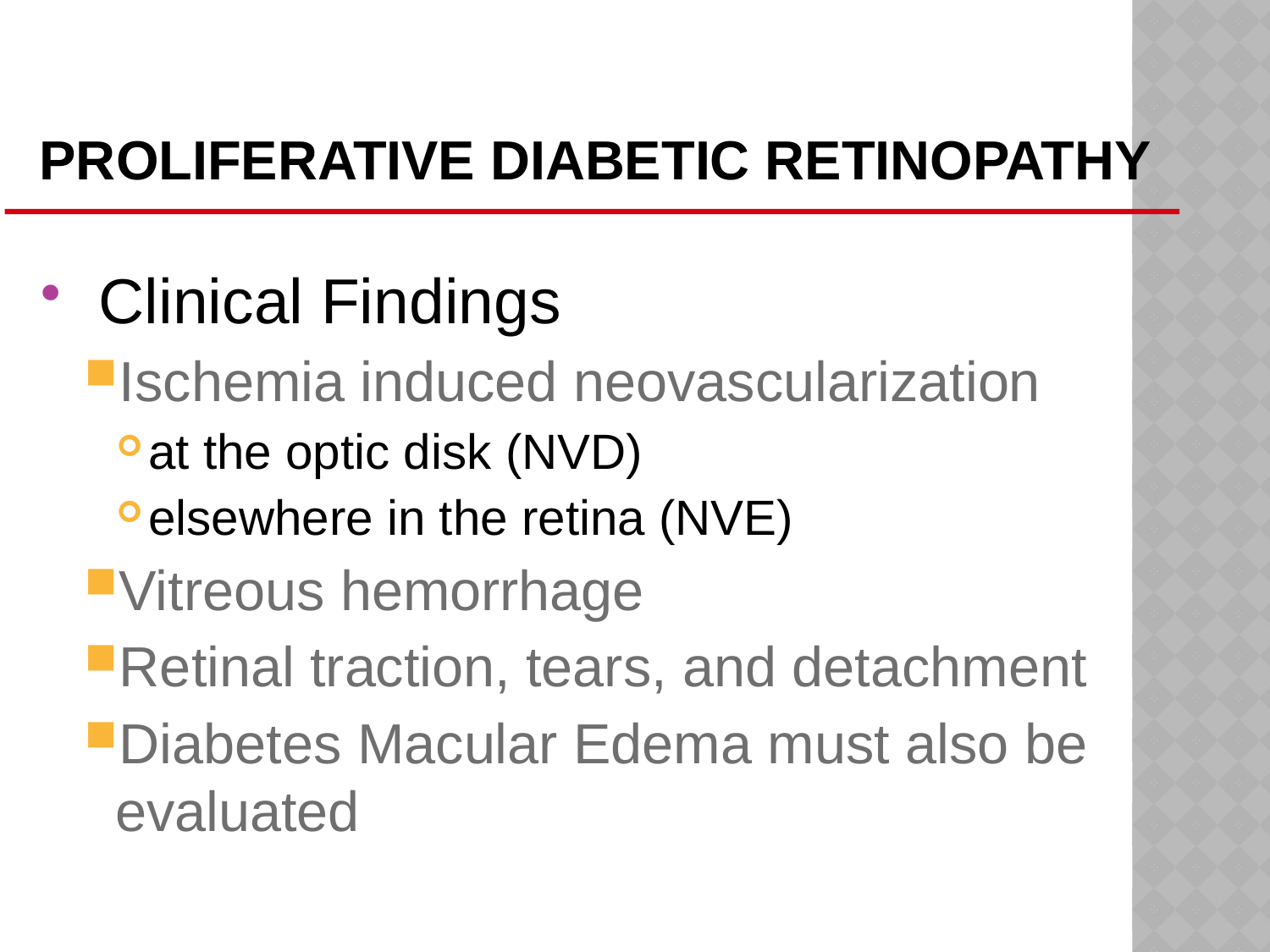

# Proliferative Diabetic Retinopathy

 Clinical Findings
Ischemia induced neovascularization
at the optic disk (NVD)
elsewhere in the retina (NVE)
Vitreous hemorrhage
Retinal traction, tears, and detachment
Diabetes Macular Edema must also be evaluated